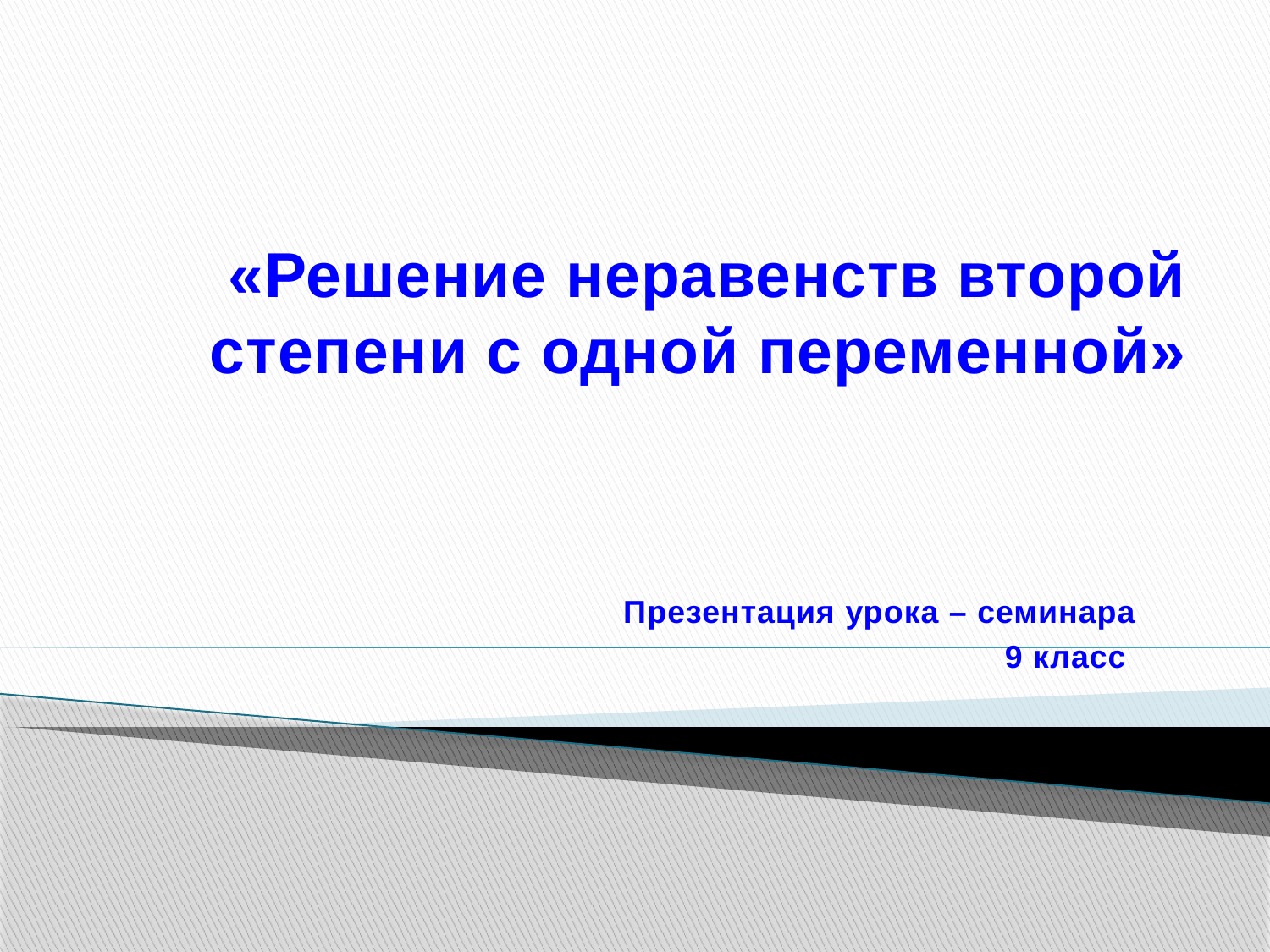

«Решение неравенств второй степени с одной переменной»
Презентация урока – семинара
 9 класс